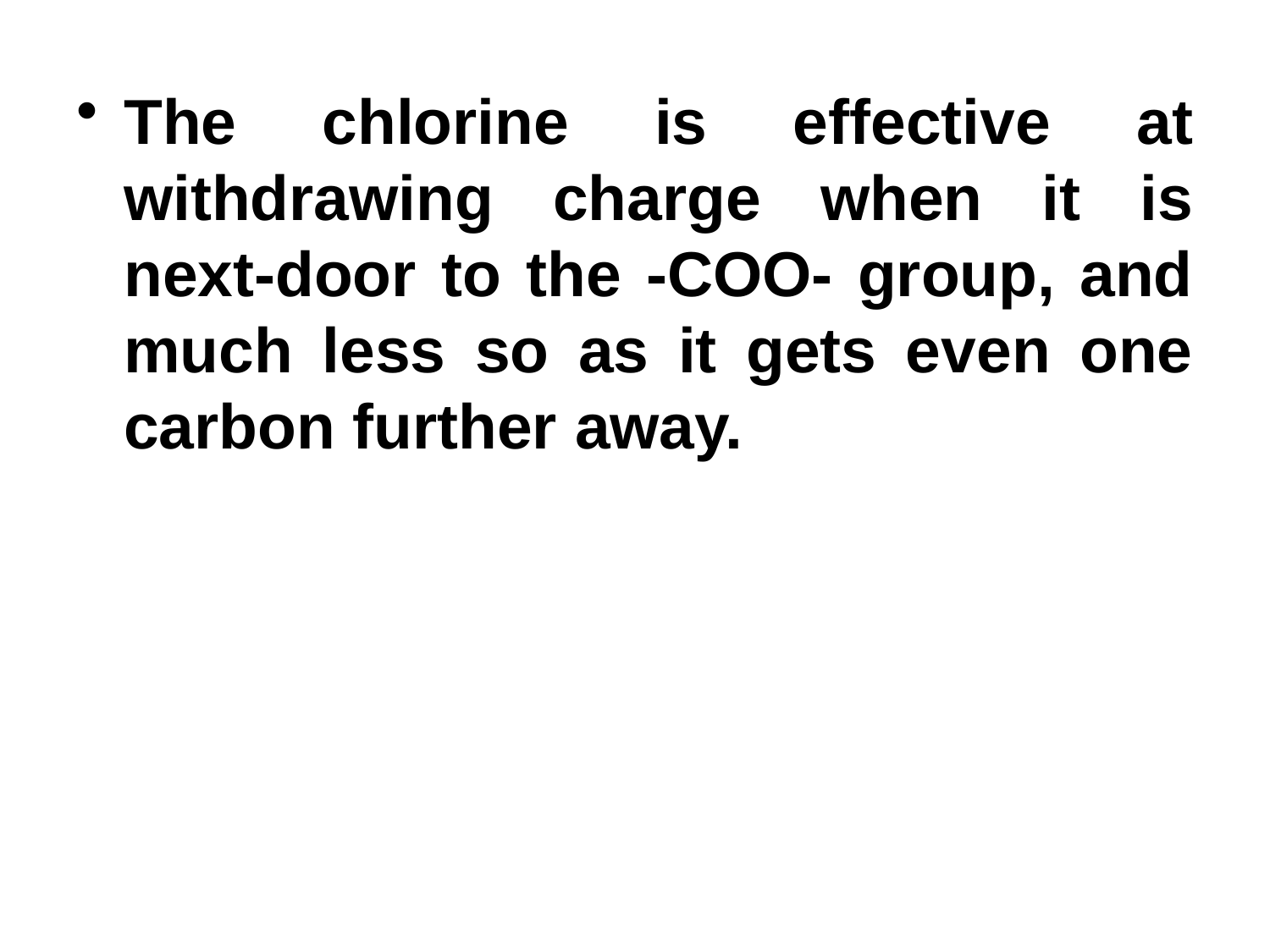

The chlorine is effective at withdrawing charge when it is next-door to the -COO- group, and much less so as it gets even one carbon further away.